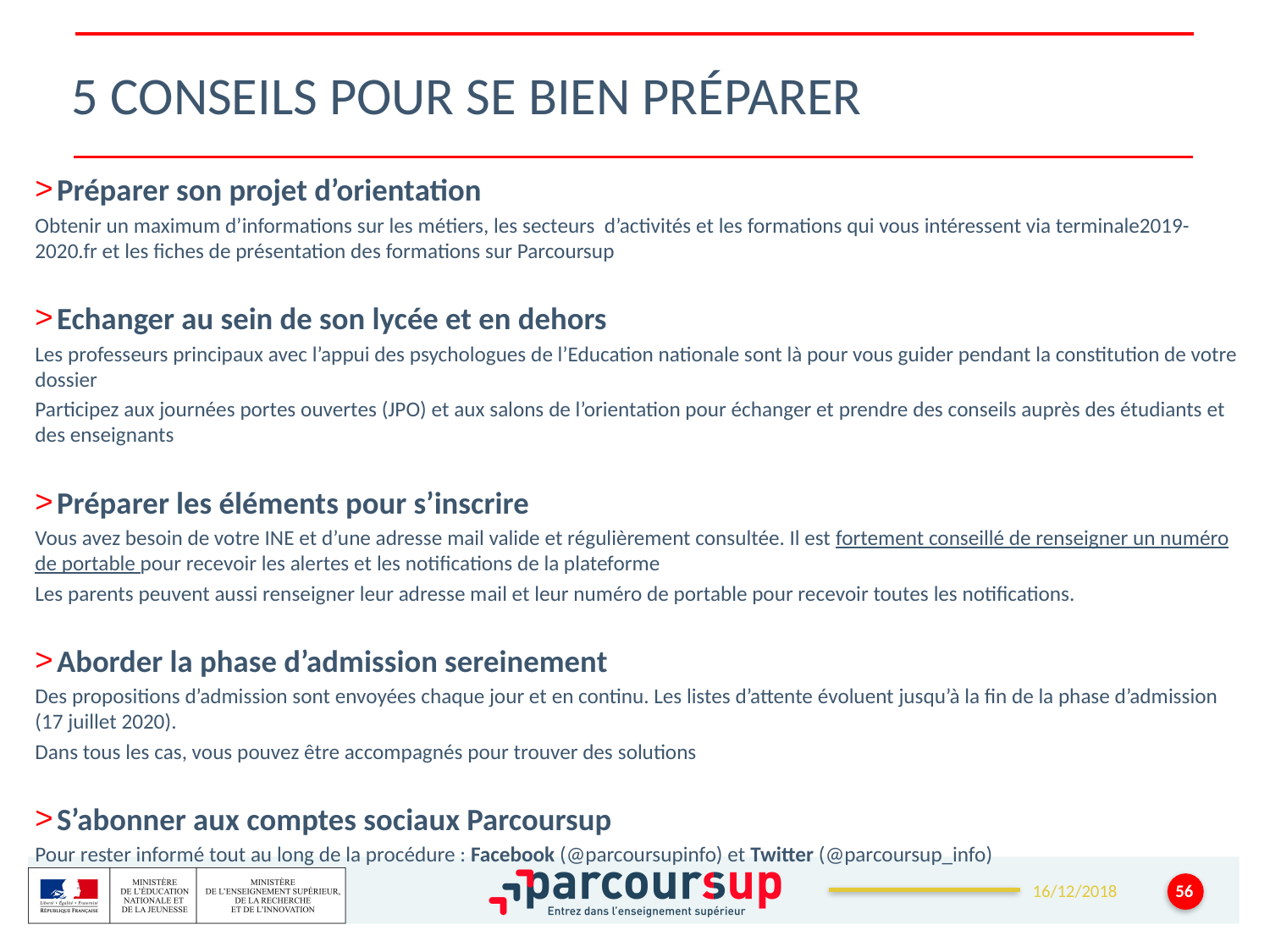

# 5 conseils pour se bien préparer
Préparer son projet d’orientation
Obtenir un maximum d’informations sur les métiers, les secteurs  d’activités et les formations qui vous intéressent via terminale2019-2020.fr et les fiches de présentation des formations sur Parcoursup

Echanger au sein de son lycée et en dehors
Les professeurs principaux avec l’appui des psychologues de l’Education nationale sont là pour vous guider pendant la constitution de votre dossier
Participez aux journées portes ouvertes (JPO) et aux salons de l’orientation pour échanger et prendre des conseils auprès des étudiants et des enseignants

Préparer les éléments pour s’inscrire
Vous avez besoin de votre INE et d’une adresse mail valide et régulièrement consultée. Il est fortement conseillé de renseigner un numéro de portable pour recevoir les alertes et les notifications de la plateforme
Les parents peuvent aussi renseigner leur adresse mail et leur numéro de portable pour recevoir toutes les notifications.

Aborder la phase d’admission sereinement
Des propositions d’admission sont envoyées chaque jour et en continu. Les listes d’attente évoluent jusqu’à la fin de la phase d’admission (17 juillet 2020).
Dans tous les cas, vous pouvez être accompagnés pour trouver des solutions

S’abonner aux comptes sociaux Parcoursup
Pour rester informé tout au long de la procédure : Facebook (@parcoursupinfo) et Twitter (@parcoursup_info)

56